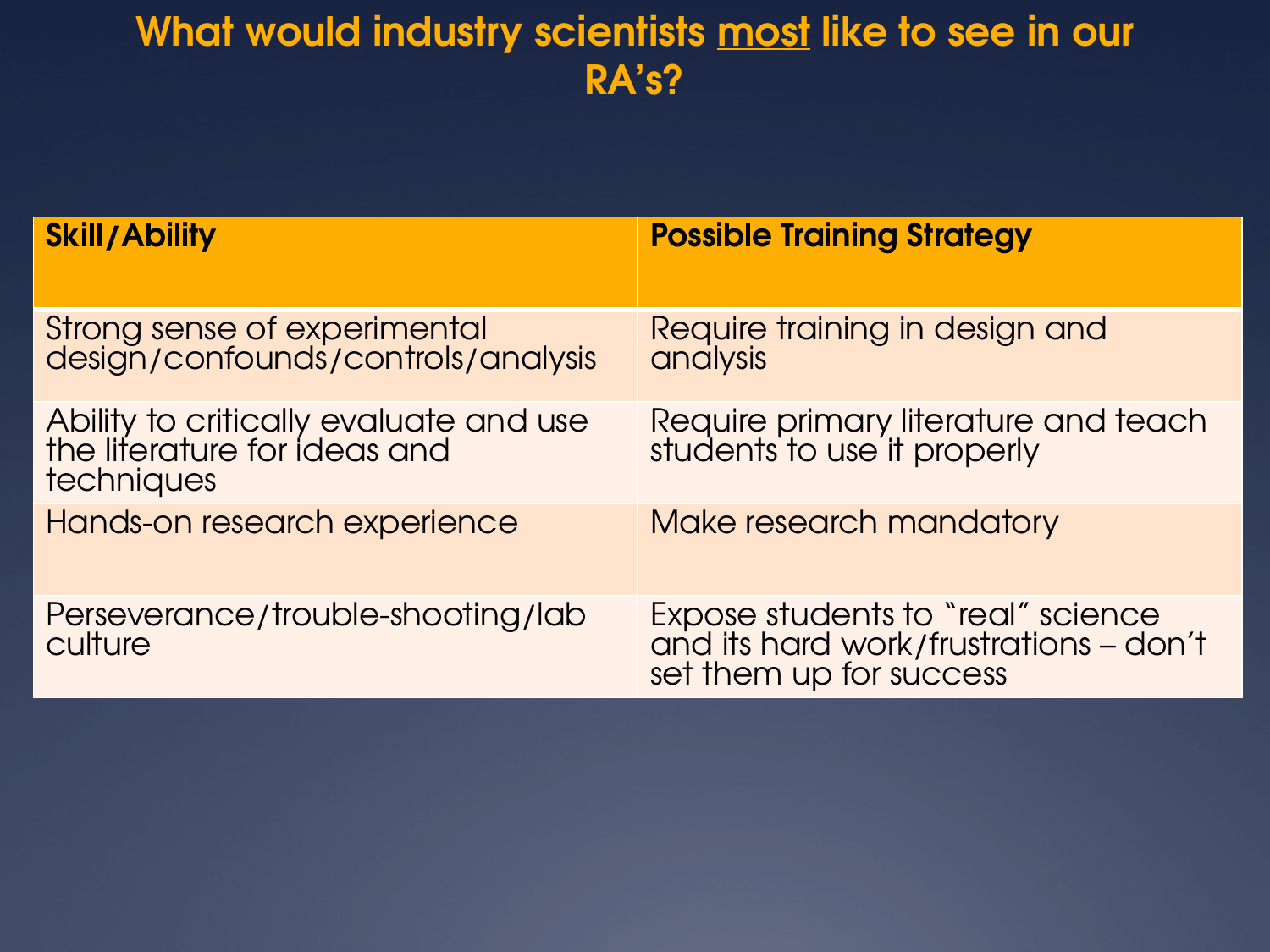

# What would industry scientists most like to see in our RA’s?
| Skill/Ability | Possible Training Strategy |
| --- | --- |
| Strong sense of experimental design/confounds/controls/analysis | Require training in design and analysis |
| Ability to critically evaluate and use the literature for ideas and techniques | Require primary literature and teach students to use it properly |
| Hands-on research experience | Make research mandatory |
| Perseverance/trouble-shooting/lab culture | Expose students to “real” science and its hard work/frustrations – don’t set them up for success |